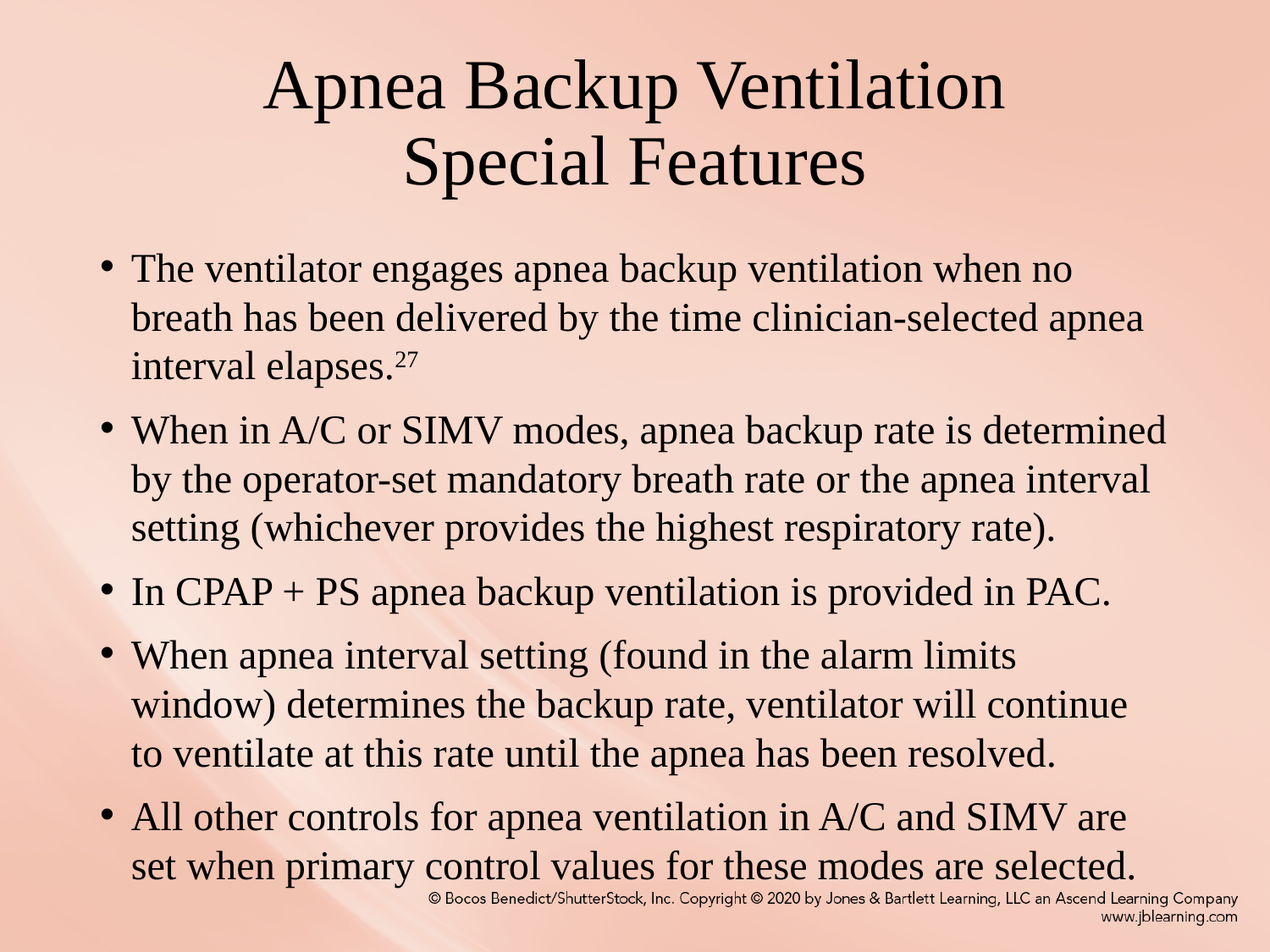

# Apnea Backup Ventilation Special Features
The ventilator engages apnea backup ventilation when no breath has been delivered by the time clinician-selected apnea interval elapses.27
When in A/C or SIMV modes, apnea backup rate is determined by the operator-set mandatory breath rate or the apnea interval setting (whichever provides the highest respiratory rate).
In CPAP + PS apnea backup ventilation is provided in PAC.
When apnea interval setting (found in the alarm limits window) determines the backup rate, ventilator will continue to ventilate at this rate until the apnea has been resolved.
All other controls for apnea ventilation in A/C and SIMV are set when primary control values for these modes are selected.